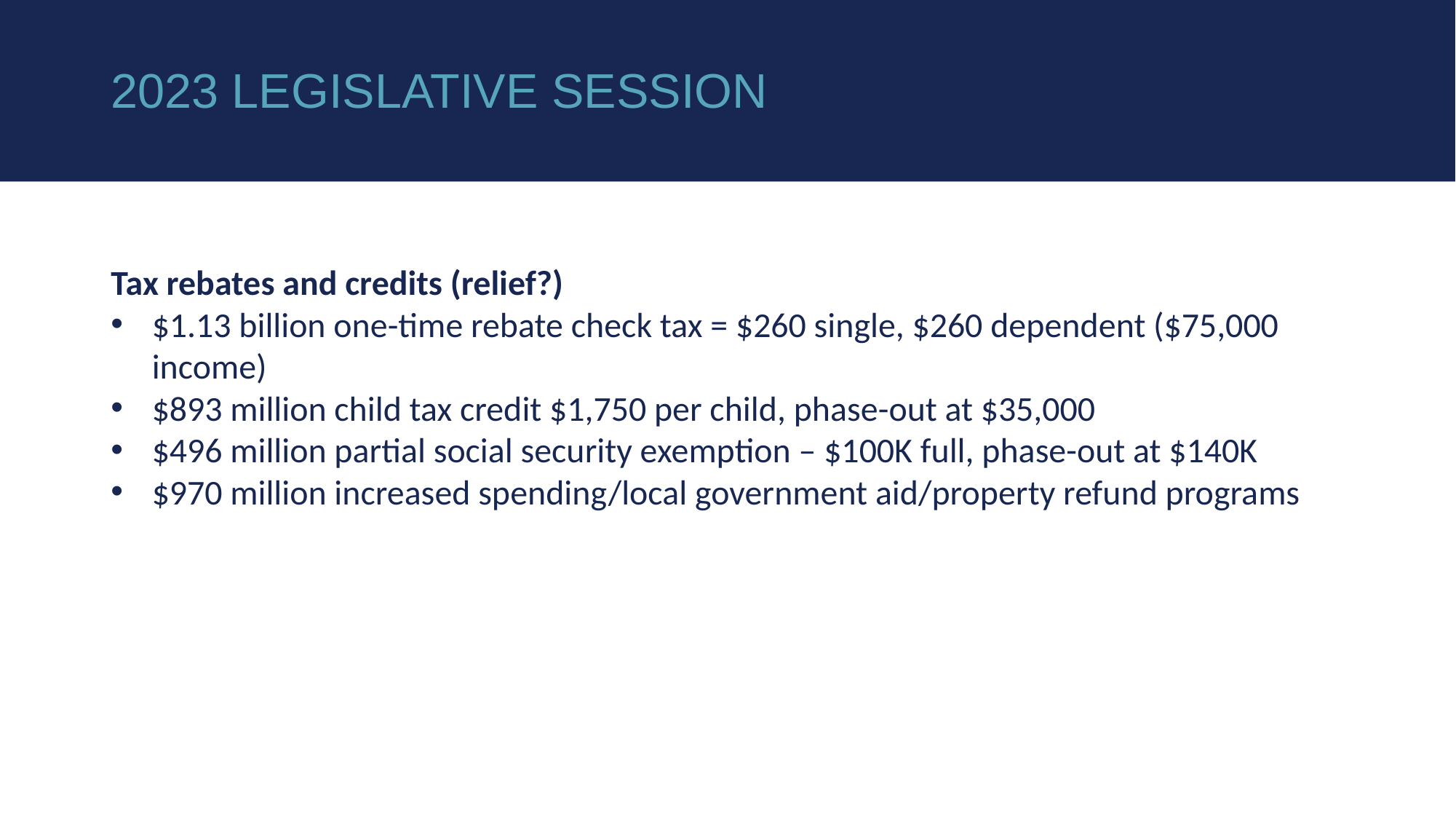

# 2023 legislative session

Tax rebates and credits (relief?)
$1.13 billion one-time rebate check tax = $260 single, $260 dependent ($75,000 income)
$893 million child tax credit $1,750 per child, phase-out at $35,000
$496 million partial social security exemption – $100K full, phase-out at $140K
$970 million increased spending/local government aid/property refund programs